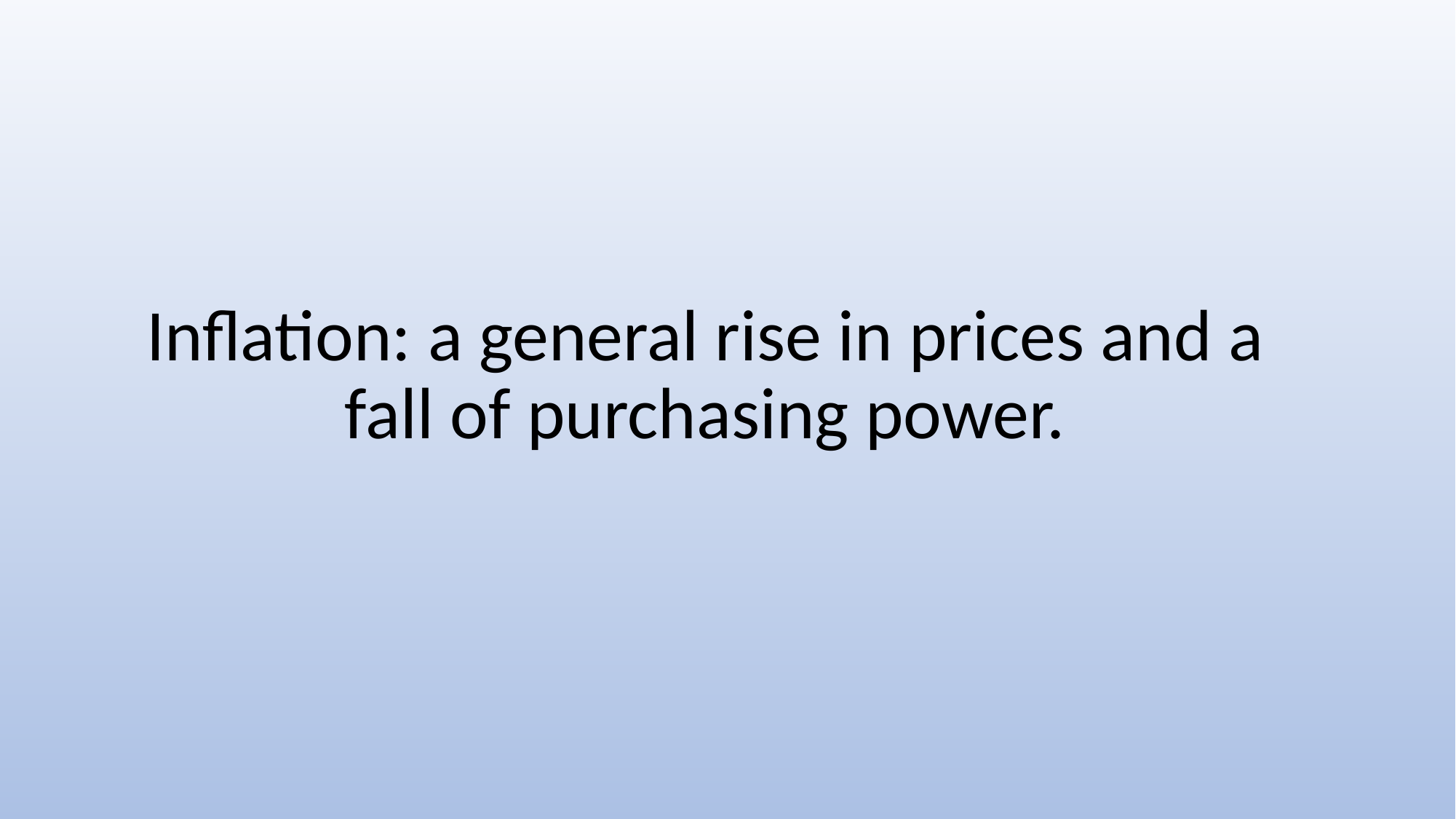

# Inflation: a general rise in prices and a fall of purchasing power.